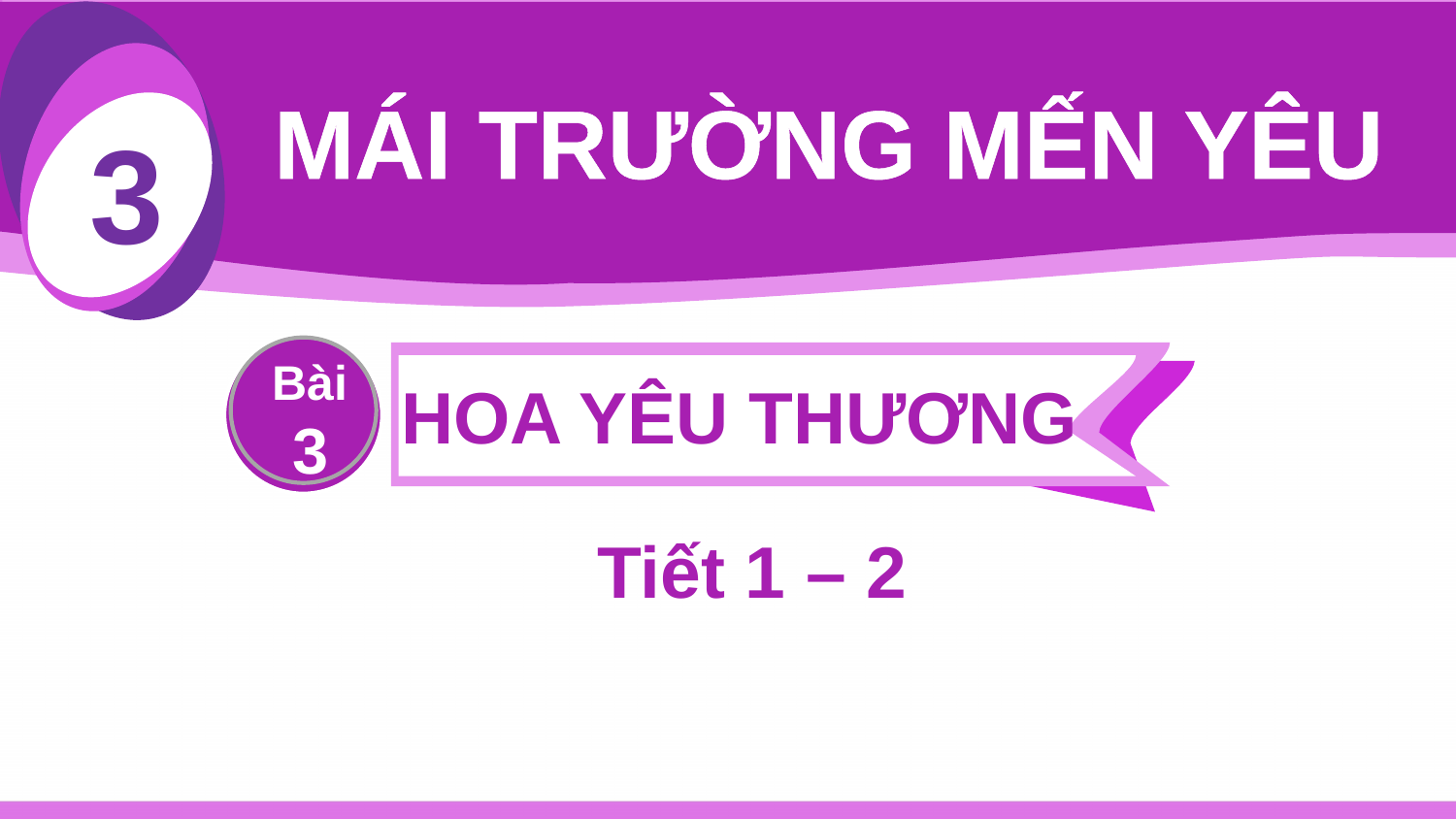

2
MÁI TRƯỜNG MẾN YÊU
3

Bài
3
HOA YÊU THƯƠNG
Tiết 1 – 2